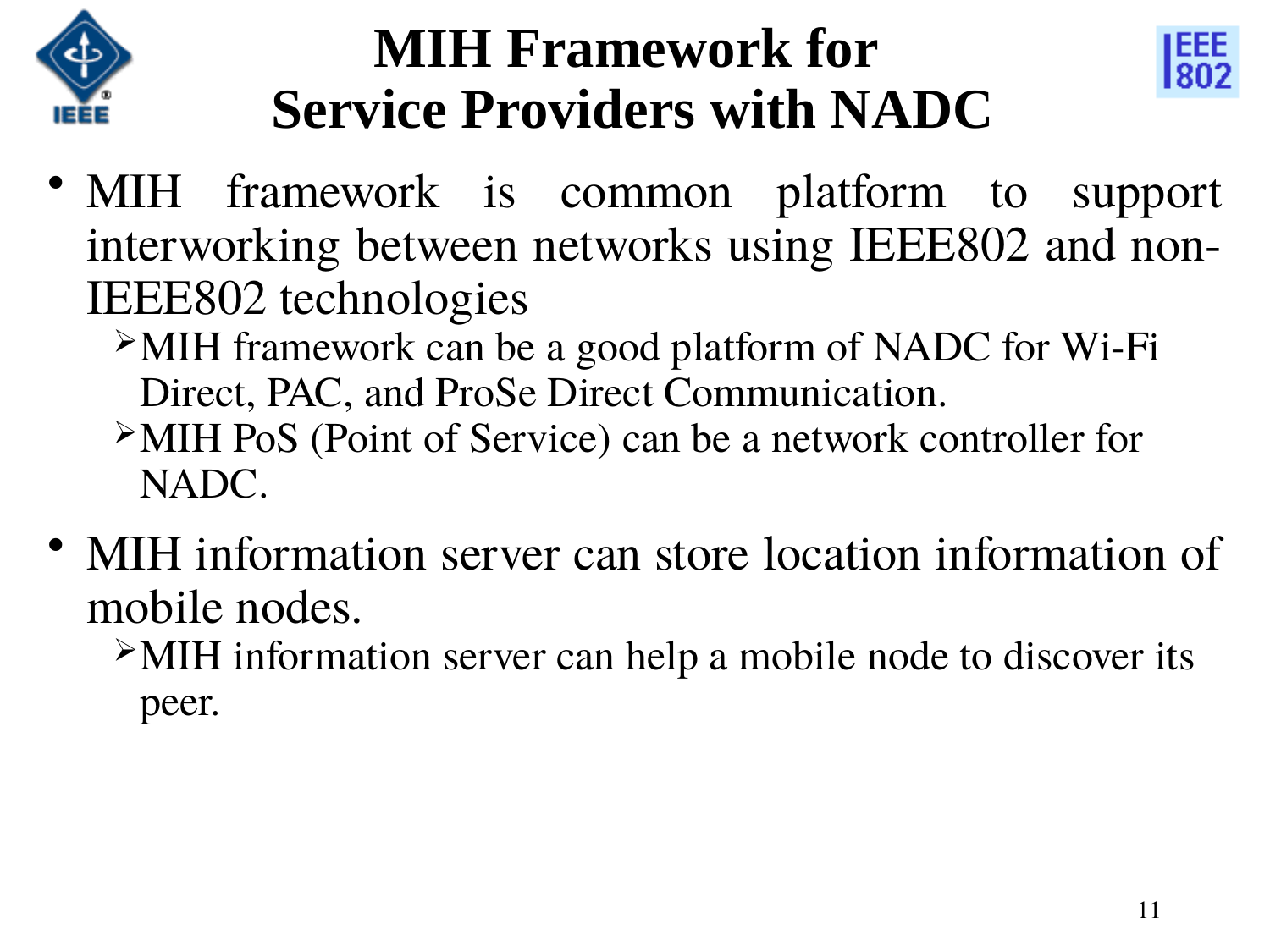

# MIH Framework for Service Providers with NADC
MIH framework is common platform to support interworking between networks using IEEE802 and non-IEEE802 technologies
MIH framework can be a good platform of NADC for Wi-Fi Direct, PAC, and ProSe Direct Communication.
MIH PoS (Point of Service) can be a network controller for NADC.
MIH information server can store location information of mobile nodes.
MIH information server can help a mobile node to discover its peer.

11